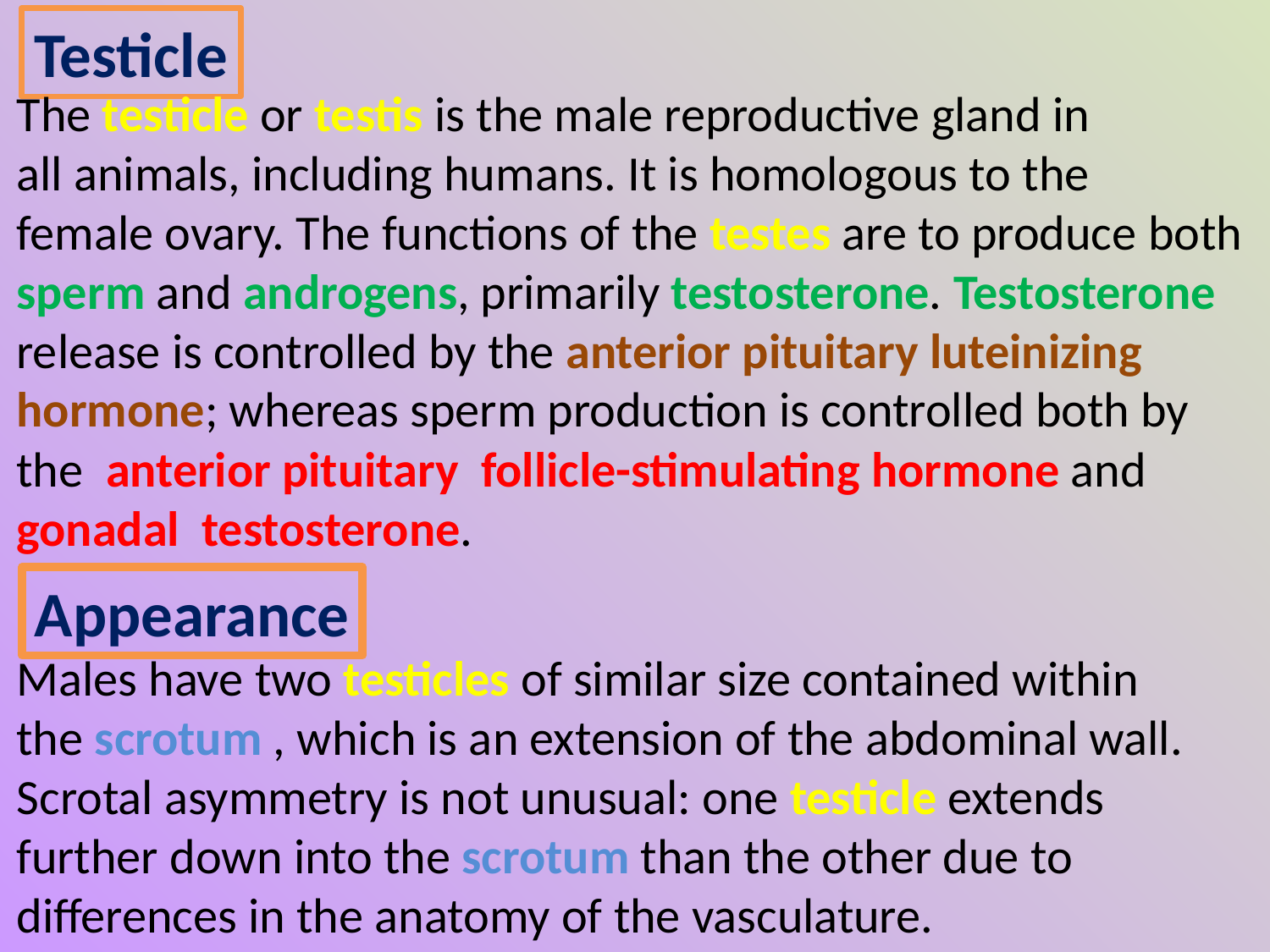

Testicle
The testicle or testis is the male reproductive gland in all animals, including humans. It is homologous to the female ovary. The functions of the testes are to produce both sperm and androgens, primarily testosterone. Testosterone release is controlled by the anterior pituitary luteinizing  hormone; whereas sperm production is controlled both by the  anterior pituitary  follicle-stimulating hormone and gonadal  testosterone.
Appearance
Males have two testicles of similar size contained within the scrotum , which is an extension of the abdominal wall. Scrotal asymmetry is not unusual: one testicle extends further down into the scrotum than the other due to differences in the anatomy of the vasculature.